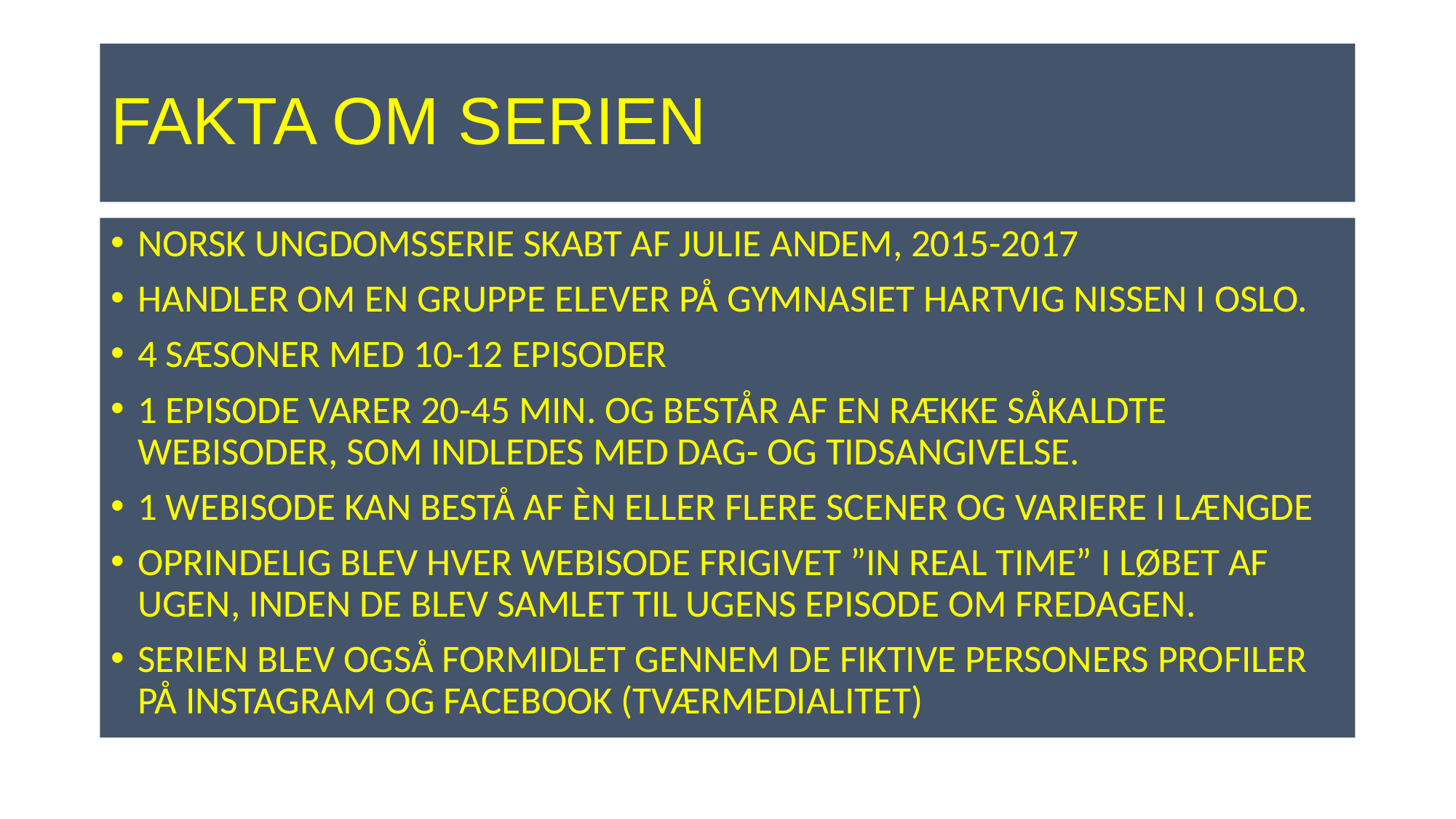

# FAKTA OM SERIEN
NORSK UNGDOMSSERIE SKABT AF JULIE ANDEM, 2015-2017
HANDLER OM EN GRUPPE ELEVER PÅ GYMNASIET HARTVIG NISSEN I OSLO.
4 SÆSONER MED 10-12 EPISODER
1 EPISODE VARER 20-45 MIN. OG BESTÅR AF EN RÆKKE SÅKALDTE WEBISODER, SOM INDLEDES MED DAG- OG TIDSANGIVELSE.
1 WEBISODE KAN BESTÅ AF ÈN ELLER FLERE SCENER OG VARIERE I LÆNGDE
OPRINDELIG BLEV HVER WEBISODE FRIGIVET ”IN REAL TIME” I LØBET AF UGEN, INDEN DE BLEV SAMLET TIL UGENS EPISODE OM FREDAGEN.
SERIEN BLEV OGSÅ FORMIDLET GENNEM DE FIKTIVE PERSONERS PROFILER PÅ INSTAGRAM OG FACEBOOK (TVÆRMEDIALITET)